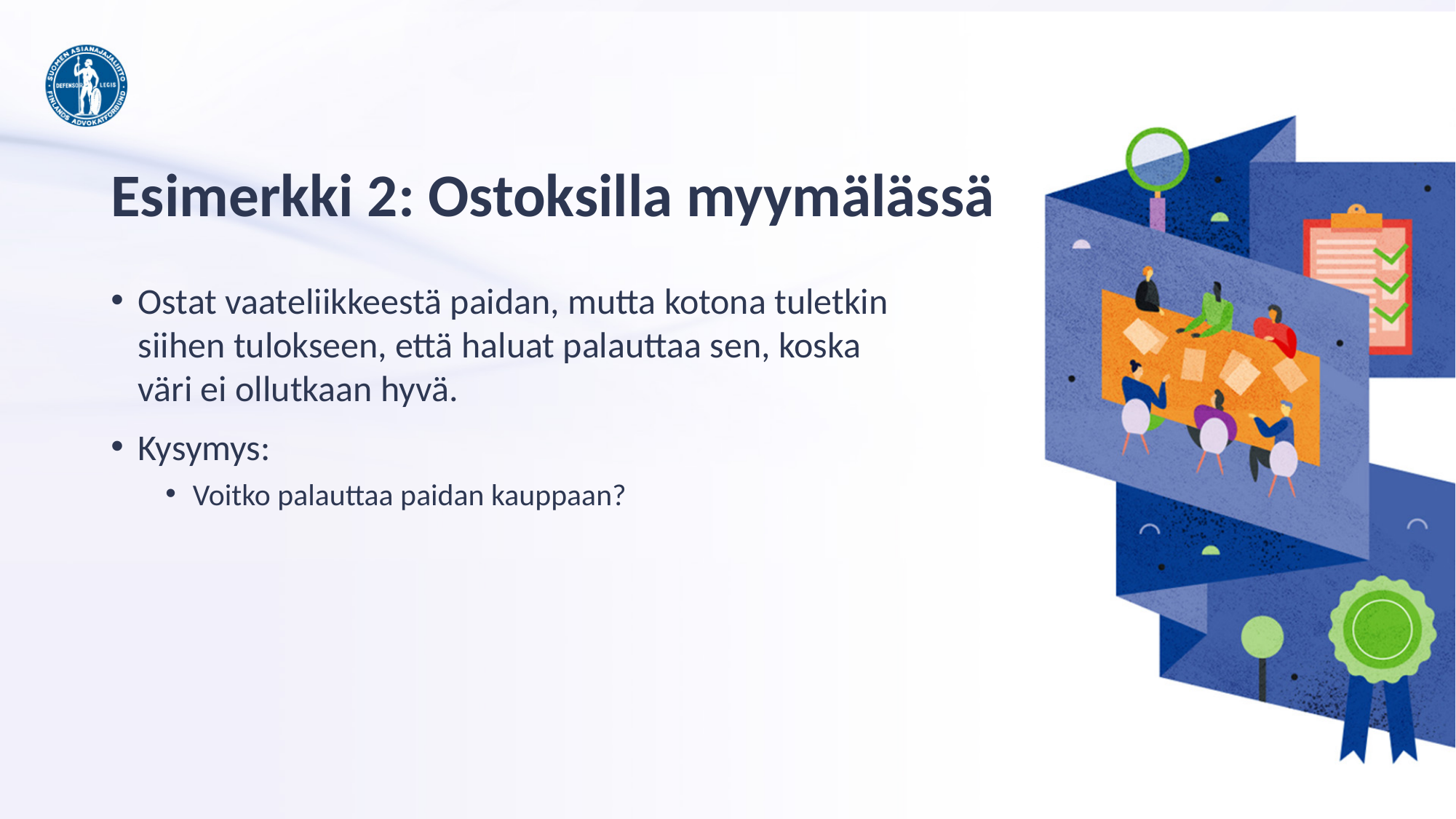

# Esimerkki 2: Ostoksilla myymälässä
Ostat vaateliikkeestä paidan, mutta kotona tuletkin siihen tulokseen, että haluat palauttaa sen, koska väri ei ollutkaan hyvä.
Kysymys:
Voitko palauttaa paidan kauppaan?